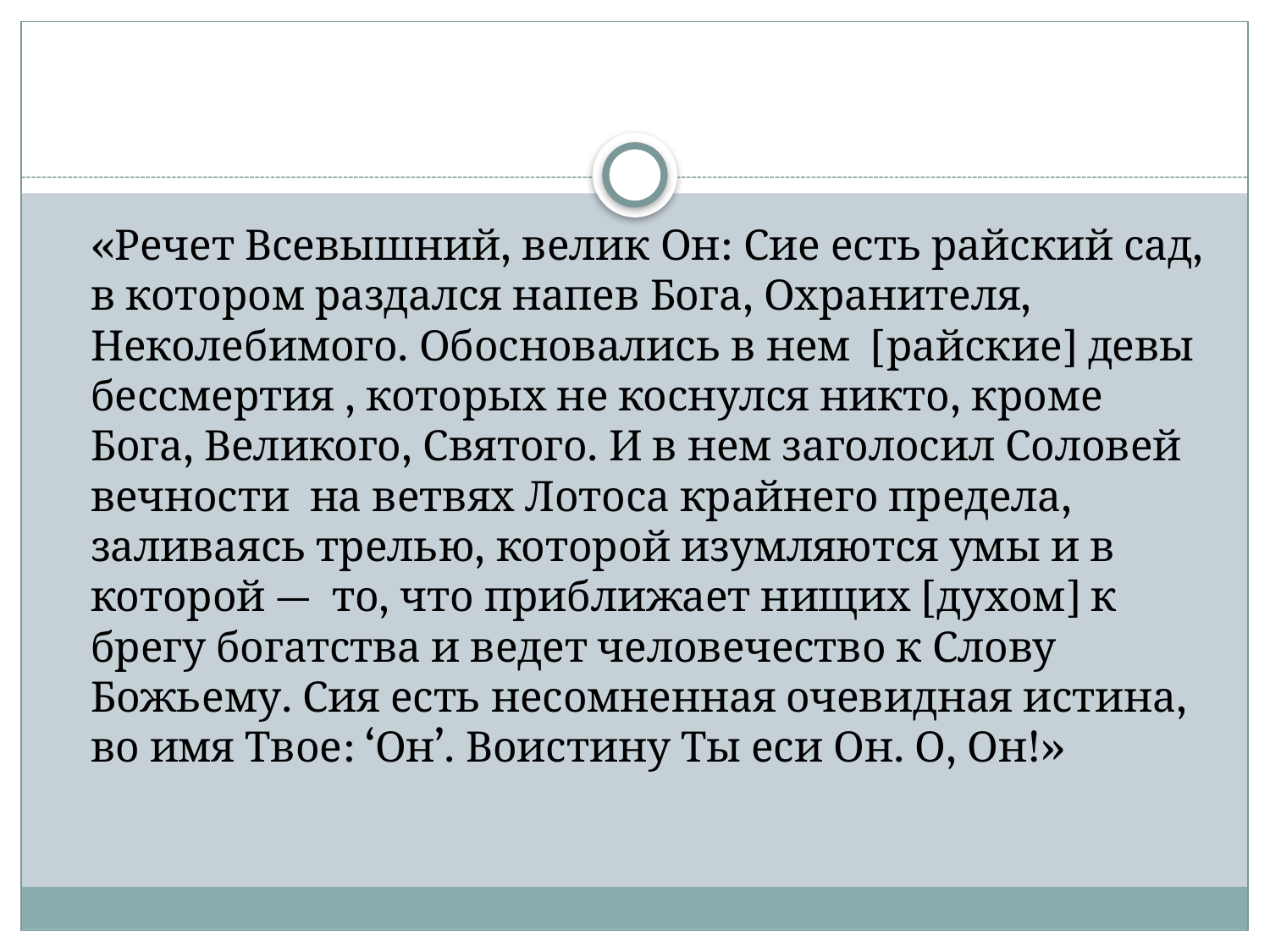

#
	«Речет Всевышний, велик Он: Сие есть райский сад, в котором раздался напев Бога, Охранителя, Неколебимого. Обосновались в нем  [райские] девы бессмертия , которых не коснулся никто, кроме Бога, Великого, Святого. И в нем заголосил Соловей вечности  на ветвях Лотоса крайнего предела, заливаясь трелью, которой изумляются умы и в которой —  то, что приближает нищих [духом] к брегу богатства и ведет человечество к Слову Божьему. Сия есть несомненная очевидная истина, во имя Твое: ‘Он’. Воистину Ты еси Он. О, Он!»